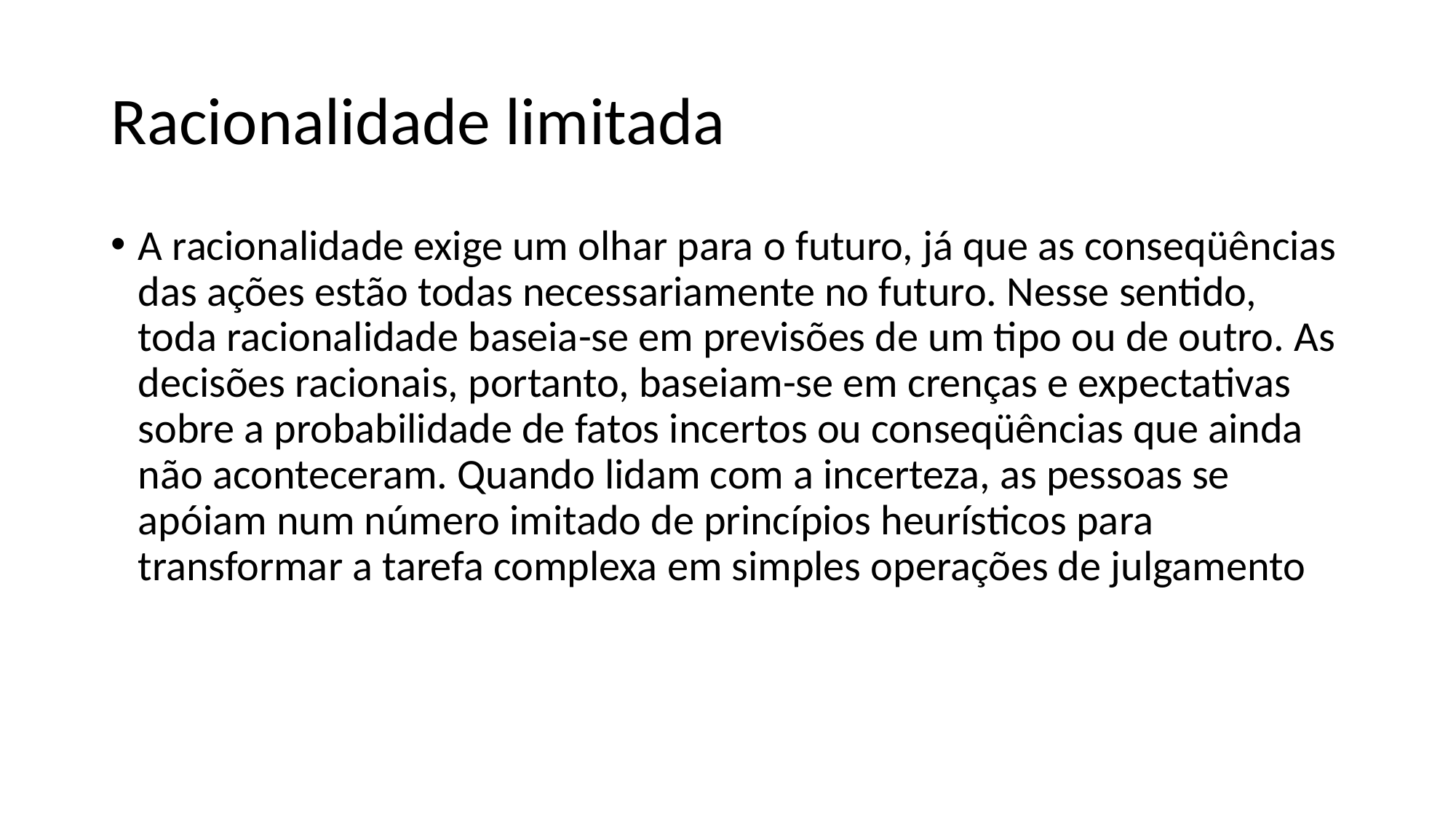

# Racionalidade limitada
A racionalidade exige um olhar para o futuro, já que as conseqüências das ações estão todas necessariamente no futuro. Nesse sentido, toda racionalidade baseia-se em previsões de um tipo ou de outro. As decisões racionais, portanto, baseiam-se em crenças e expectativas sobre a probabilidade de fatos incertos ou conseqüências que ainda não aconteceram. Quando lidam com a incerteza, as pessoas se apóiam num número imitado de princípios heurísticos para transformar a tarefa complexa em simples operações de julgamento